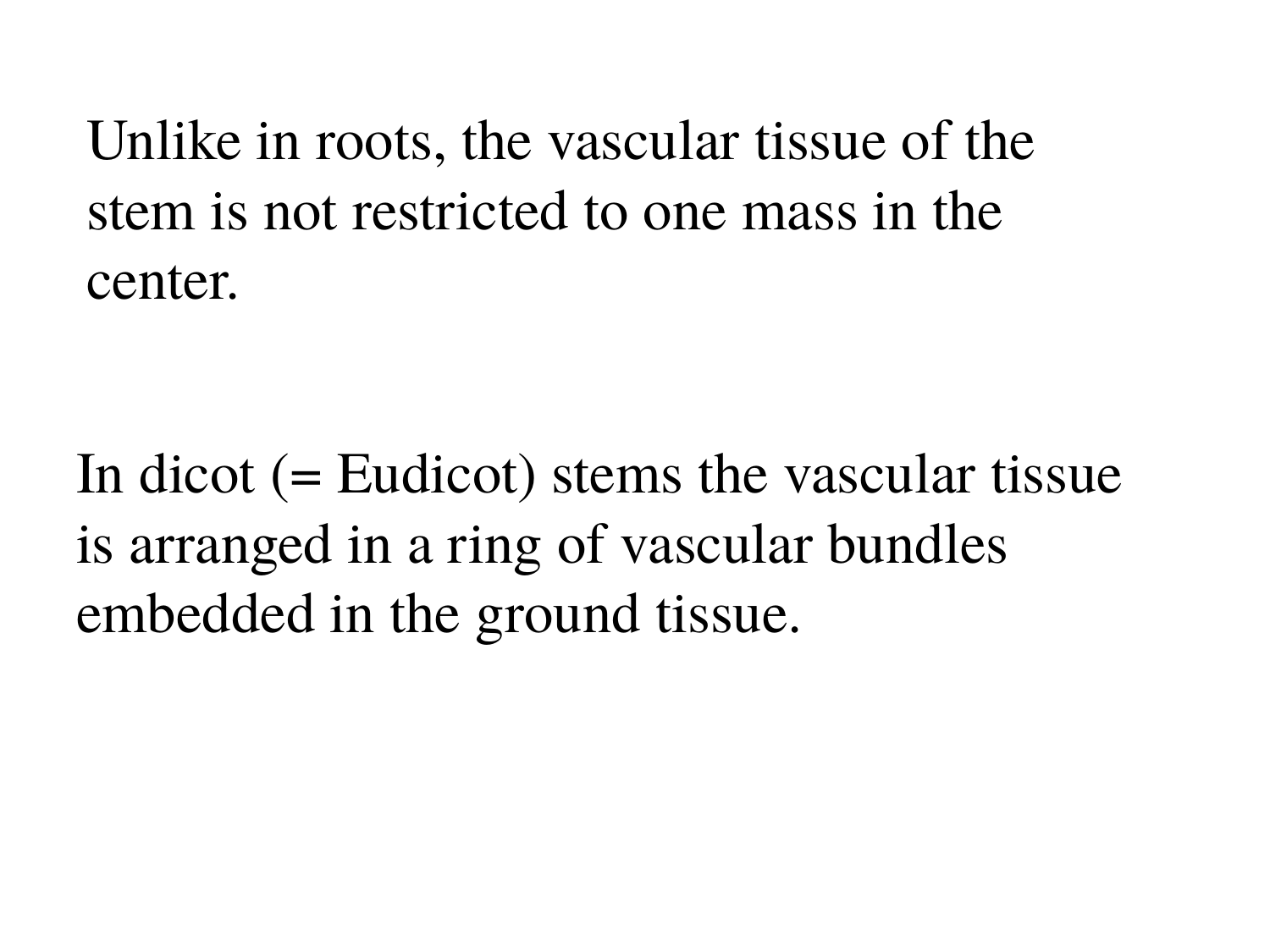

Unlike in roots, the vascular tissue of the stem is not restricted to one mass in the center.

In dicot (= Eudicot) stems the vascular tissue is arranged in a ring of vascular bundles embedded in the ground tissue.